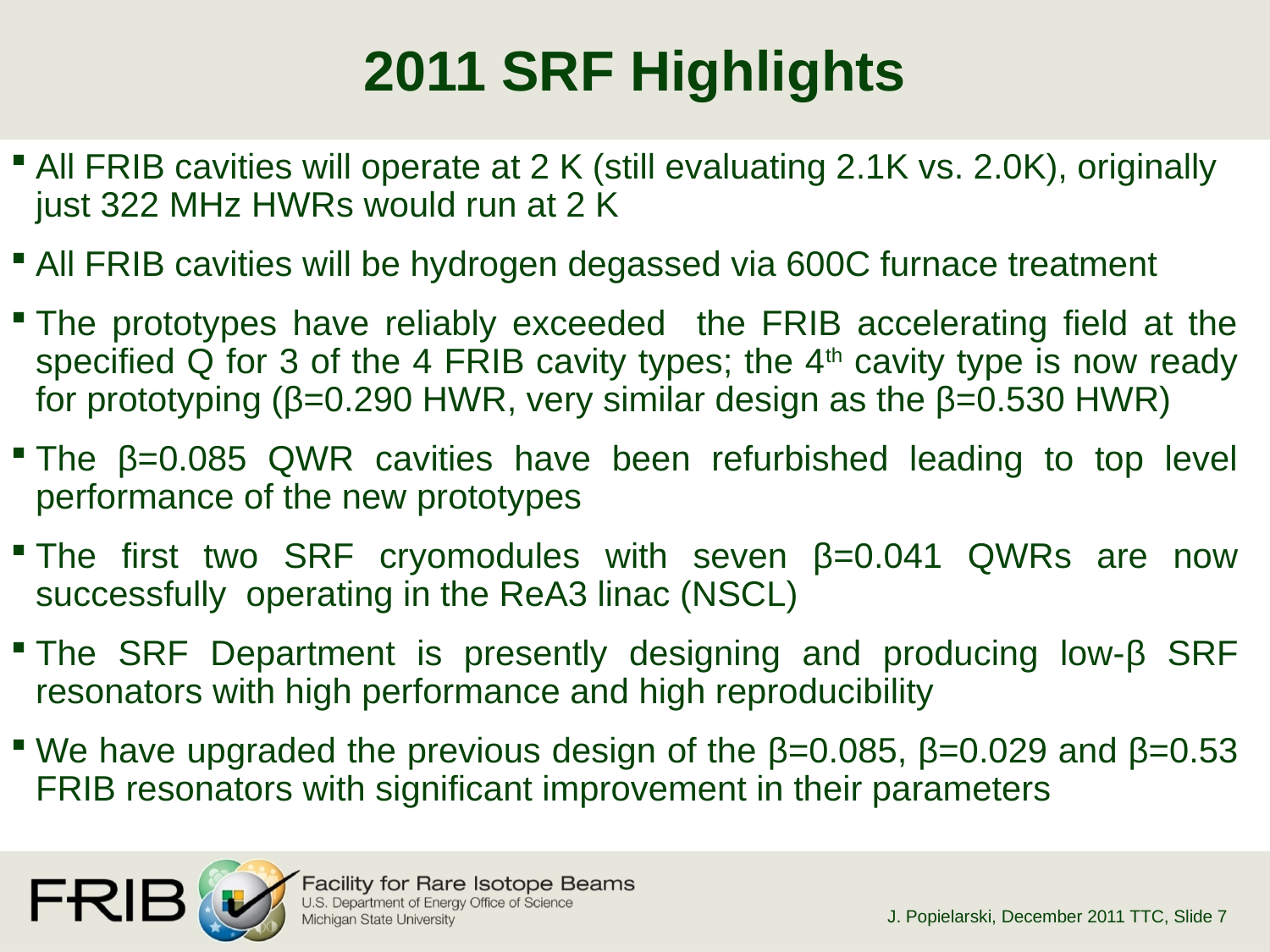

# 2011 SRF Highlights
All FRIB cavities will operate at 2 K (still evaluating 2.1K vs. 2.0K), originally just 322 MHz HWRs would run at 2 K
All FRIB cavities will be hydrogen degassed via 600C furnace treatment
The prototypes have reliably exceeded  the FRIB accelerating field at the specified Q for 3 of the 4 FRIB cavity types; the 4th cavity type is now ready for prototyping (β=0.290 HWR, very similar design as the β=0.530 HWR)
The β=0.085 QWR cavities have been refurbished leading to top level performance of the new prototypes
The first two SRF cryomodules with seven β=0.041 QWRs are now successfully  operating in the ReA3 linac (NSCL)
The SRF Department is presently designing and producing low-β SRF resonators with high performance and high reproducibility
We have upgraded the previous design of the β=0.085, β=0.029 and β=0.53 FRIB resonators with significant improvement in their parameters
J. Popielarski, December 2011 TTC
, Slide 7